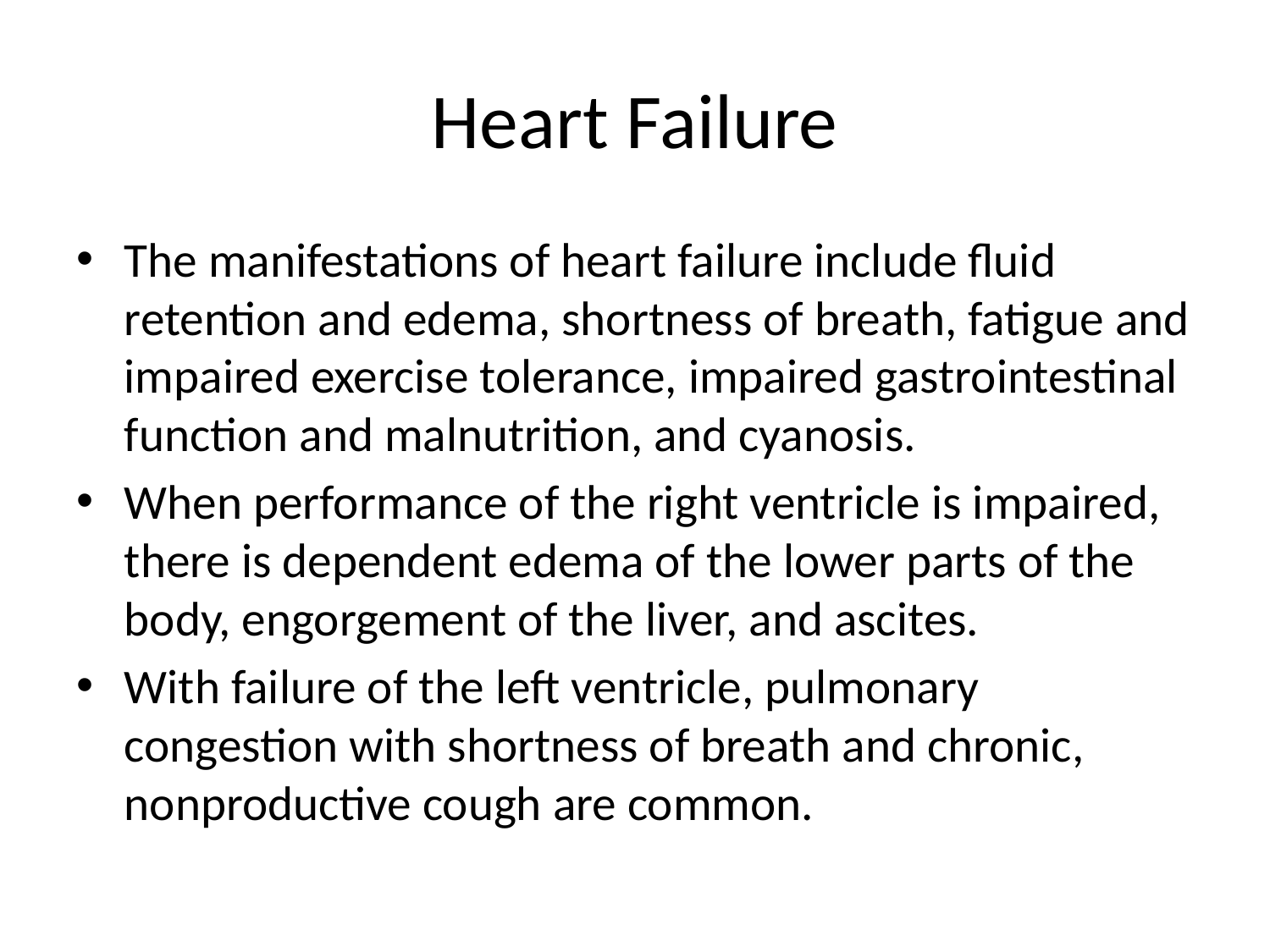

# Heart Failure
The manifestations of heart failure include fluid retention and edema, shortness of breath, fatigue and impaired exercise tolerance, impaired gastrointestinal function and malnutrition, and cyanosis.
When performance of the right ventricle is impaired, there is dependent edema of the lower parts of the body, engorgement of the liver, and ascites.
With failure of the left ventricle, pulmonary congestion with shortness of breath and chronic, nonproductive cough are common.